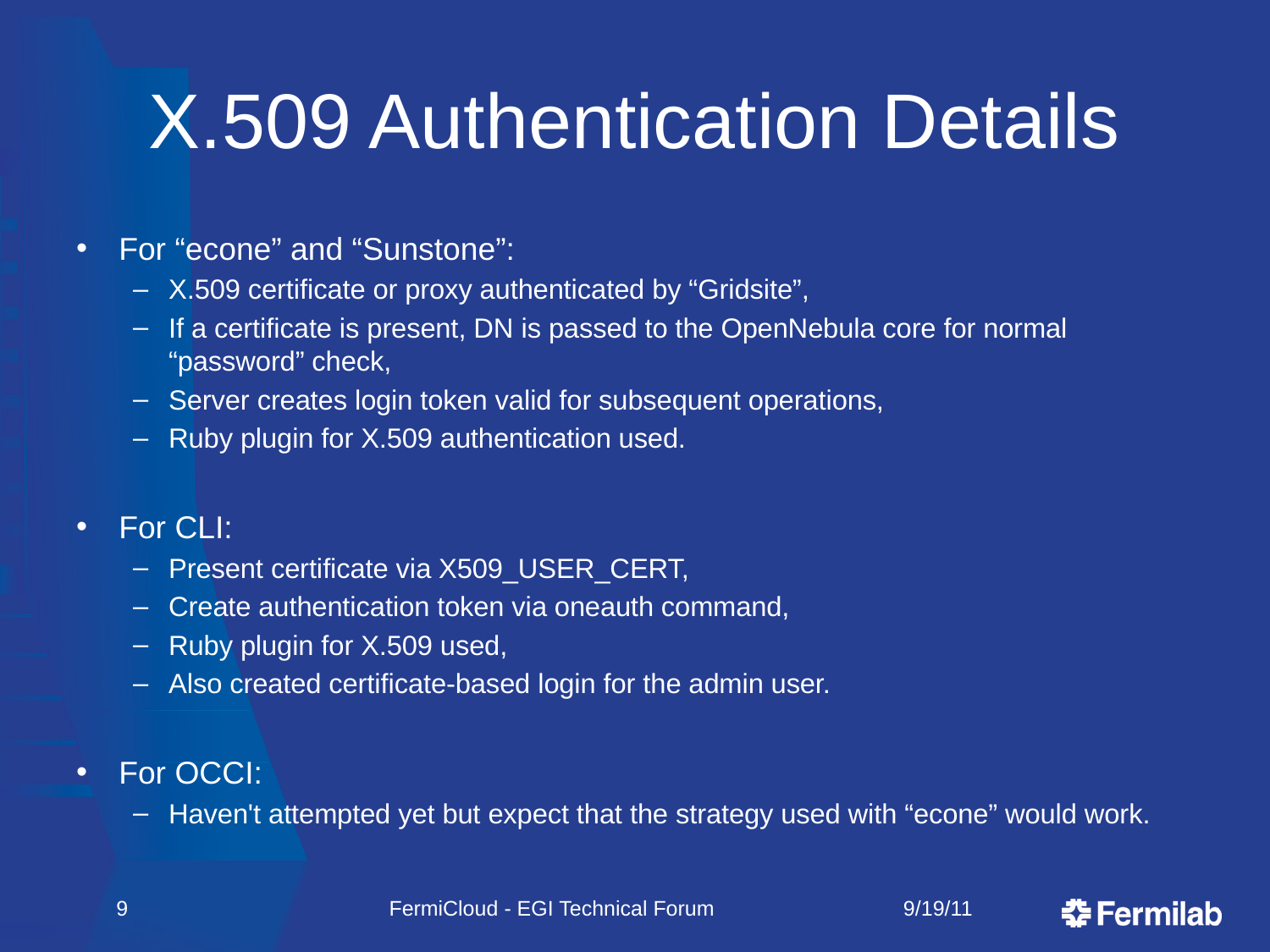

# X.509 Authentication Details
For “econe” and “Sunstone”:
X.509 certificate or proxy authenticated by “Gridsite”,
If a certificate is present, DN is passed to the OpenNebula core for normal “password” check,
Server creates login token valid for subsequent operations,
Ruby plugin for X.509 authentication used.

For CLI:
Present certificate via X509_USER_CERT,
Create authentication token via oneauth command,
Ruby plugin for X.509 used,
Also created certificate-based login for the admin user.

For OCCI:
Haven't attempted yet but expect that the strategy used with “econe” would work.

9
FermiCloud - EGI Technical Forum
9/19/11